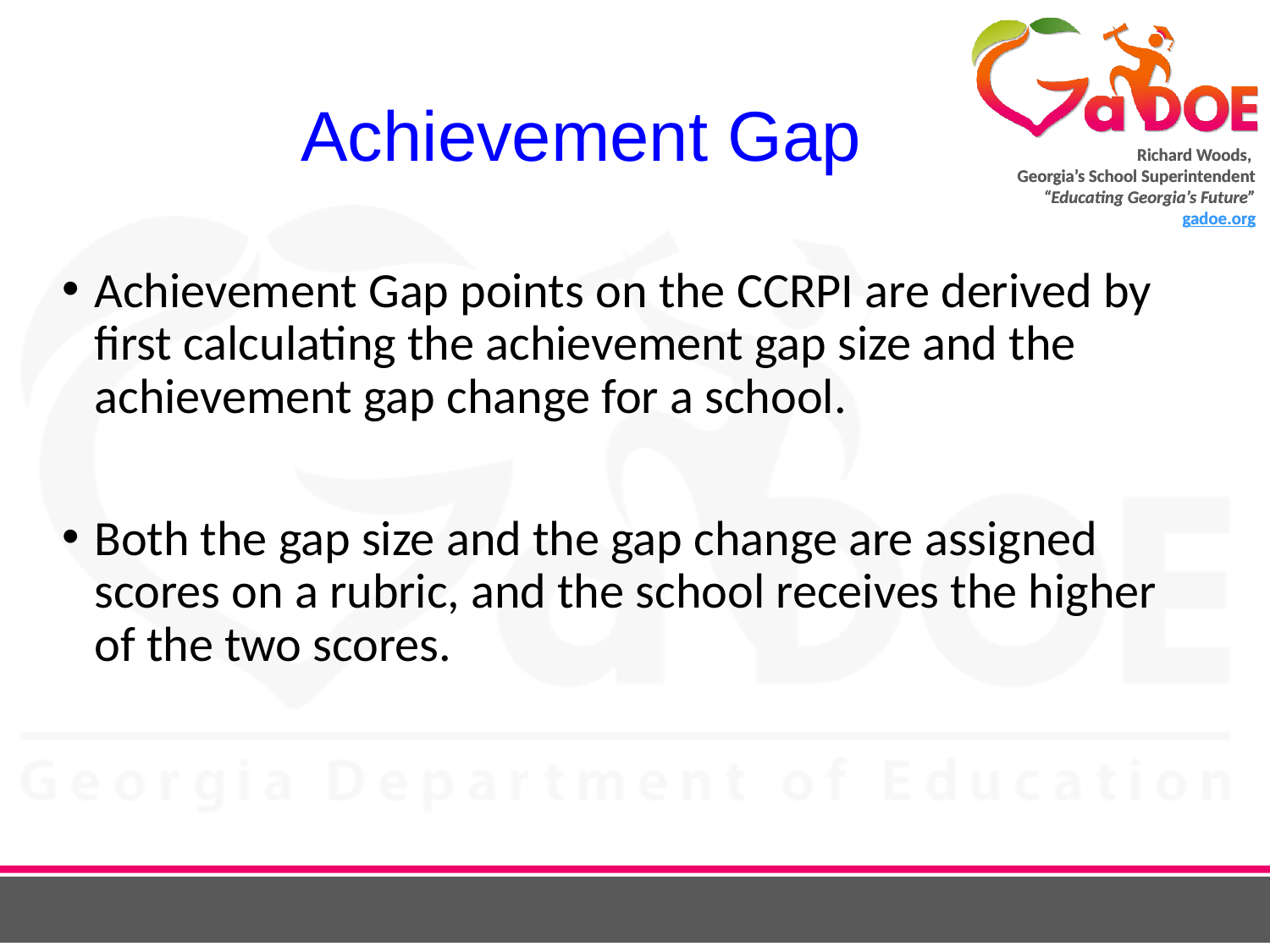

# Achievement Gap
Achievement Gap points on the CCRPI are derived by first calculating the achievement gap size and the achievement gap change for a school.

Both the gap size and the gap change are assigned scores on a rubric, and the school receives the higher of the two scores.